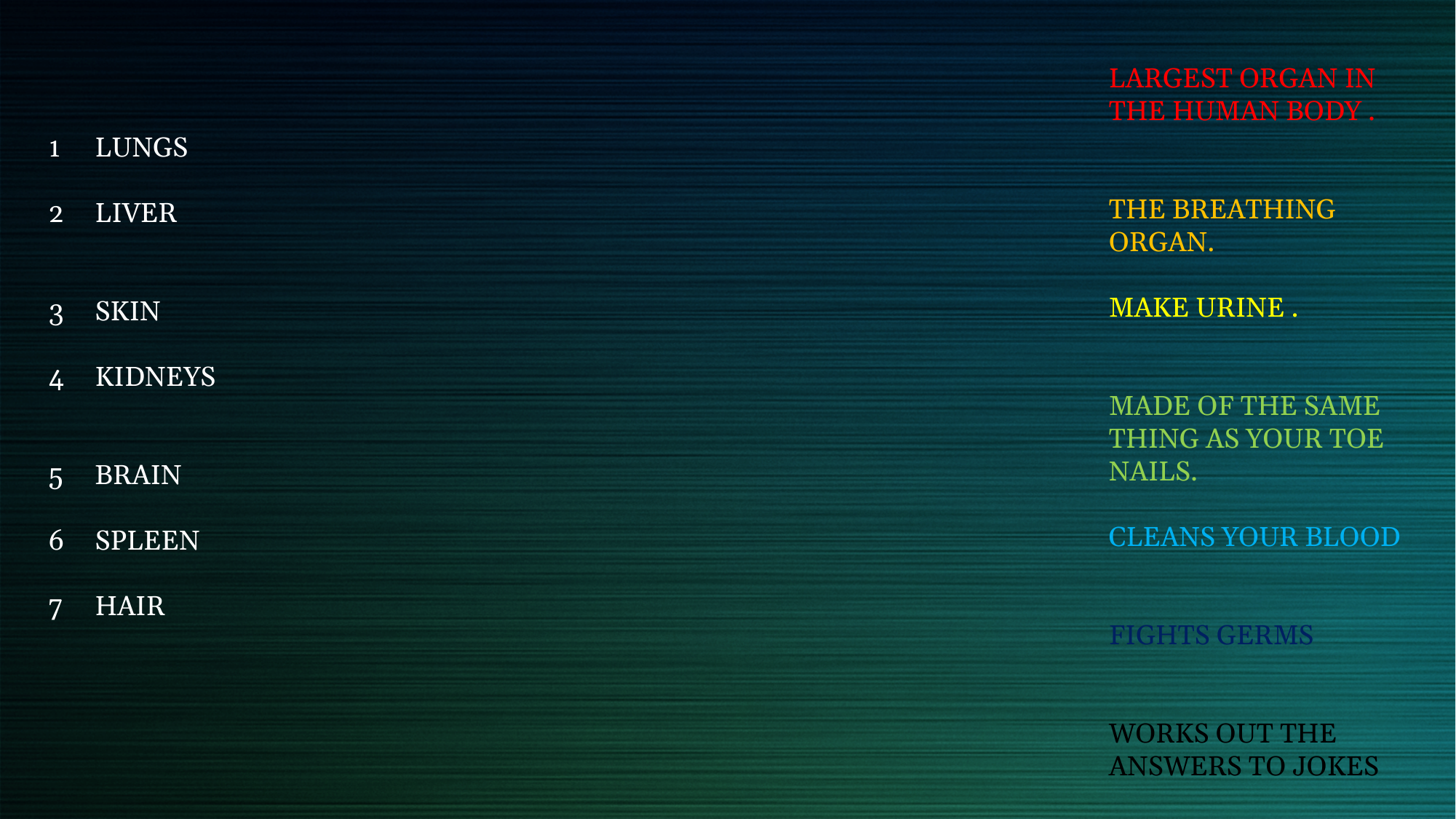

LARGEST ORGAN IN THE HUMAN BODY .

THE BREATHING ORGAN.

MAKE URINE .

MADE OF THE SAME THING AS YOUR TOE NAILS.

CLEANS YOUR BLOOD

FIGHTS GERMS

WORKS OUT THE ANSWERS TO JOKES
1

2

3

4

5

6

7
LUNGS

LIVER

SKIN

KIDNEYS

BRAIN

SPLEEN

HAIR